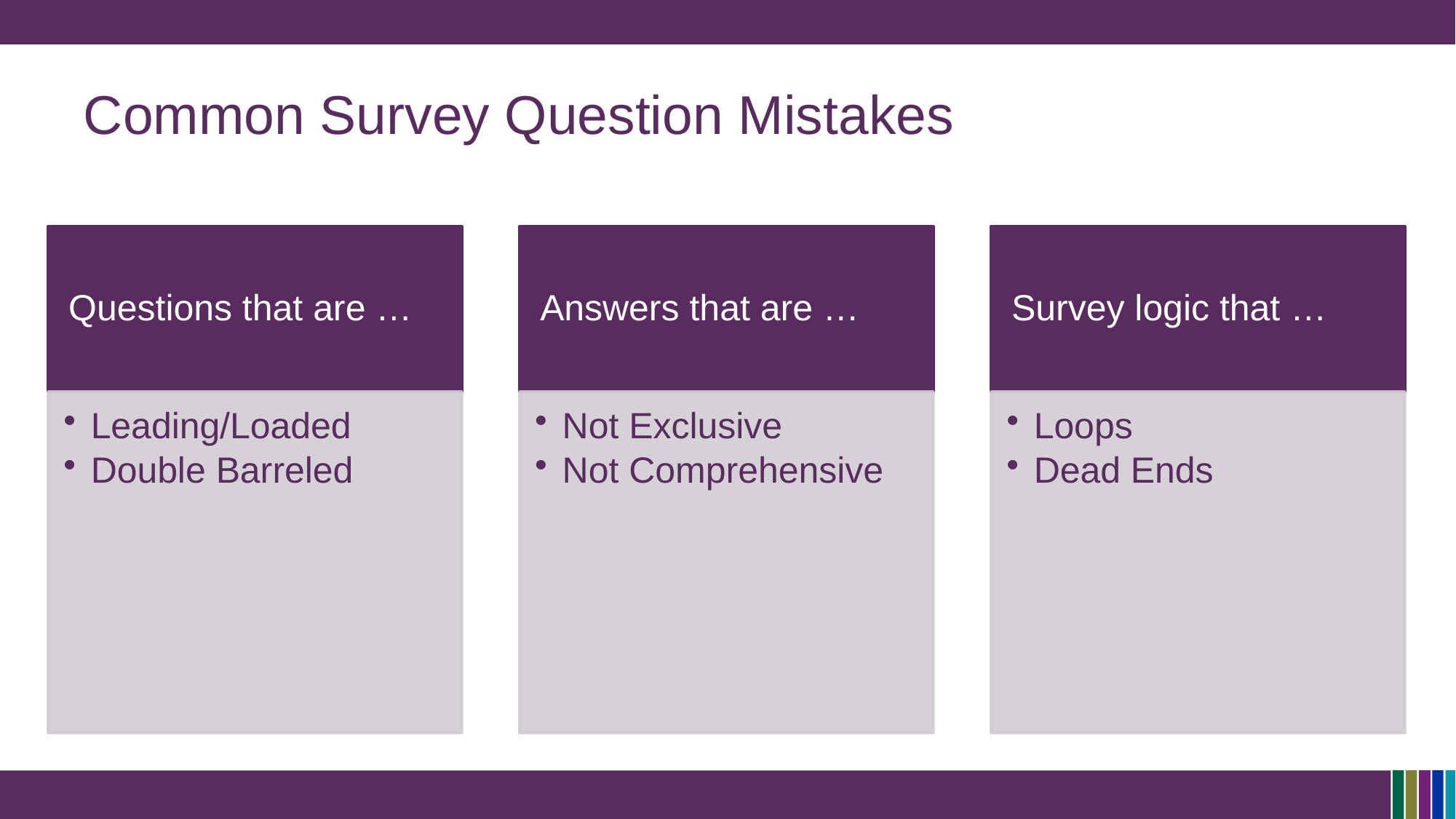

# Common Survey Question Mistakes
Questions that are …
Leading/Loaded
Double Barreled
Answers that are …
Not Exclusive
Not Comprehensive
Survey logic that …
Loops
Dead Ends